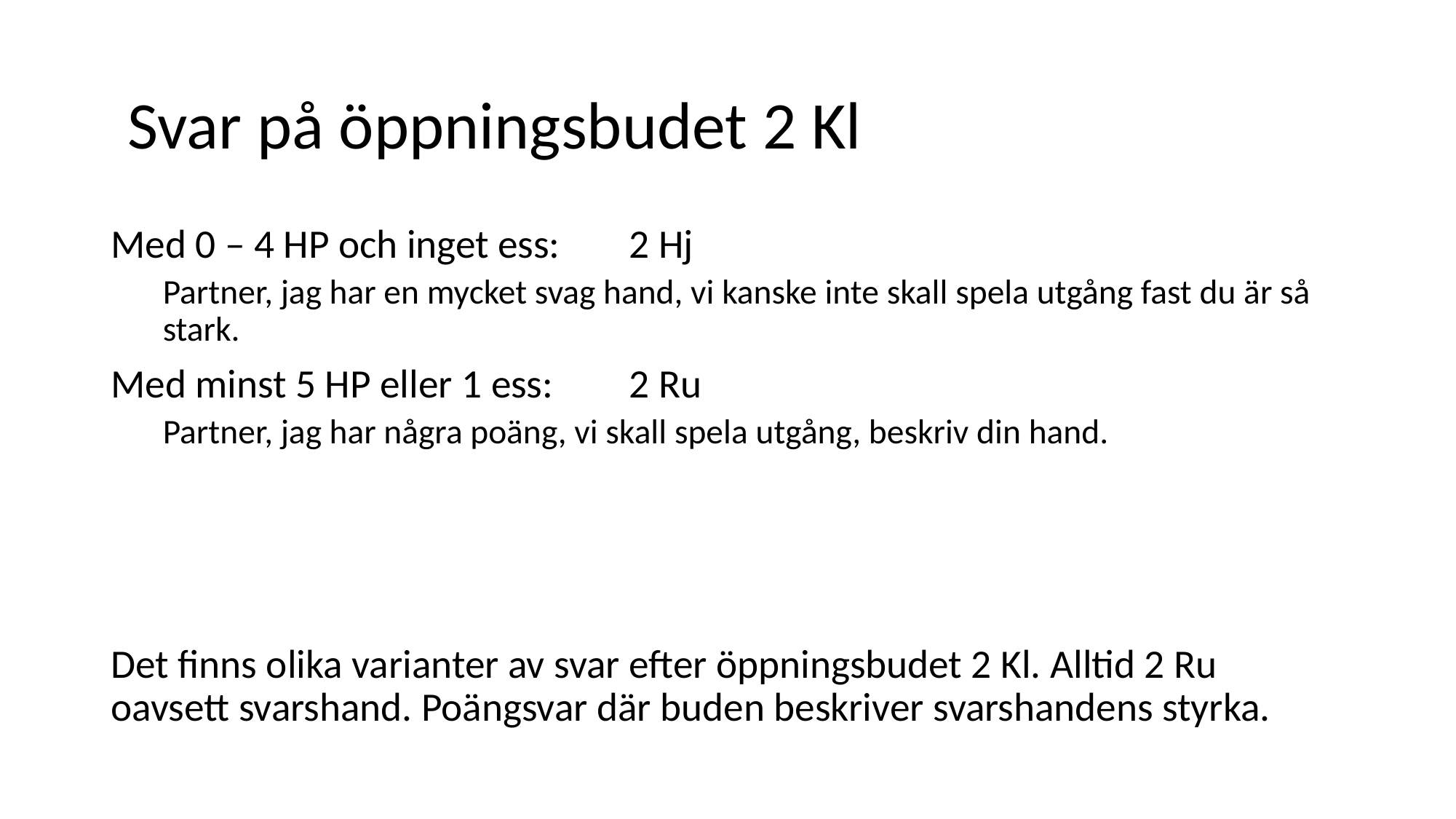

# Svar på öppningsbudet 2 Kl
Med 0 – 4 HP och inget ess:	2 Hj
Partner, jag har en mycket svag hand, vi kanske inte skall spela utgång fast du är så stark.
Med minst 5 HP eller 1 ess:	2 Ru
Partner, jag har några poäng, vi skall spela utgång, beskriv din hand.

Det finns olika varianter av svar efter öppningsbudet 2 Kl. Alltid 2 Ru oavsett svarshand. Poängsvar där buden beskriver svarshandens styrka.